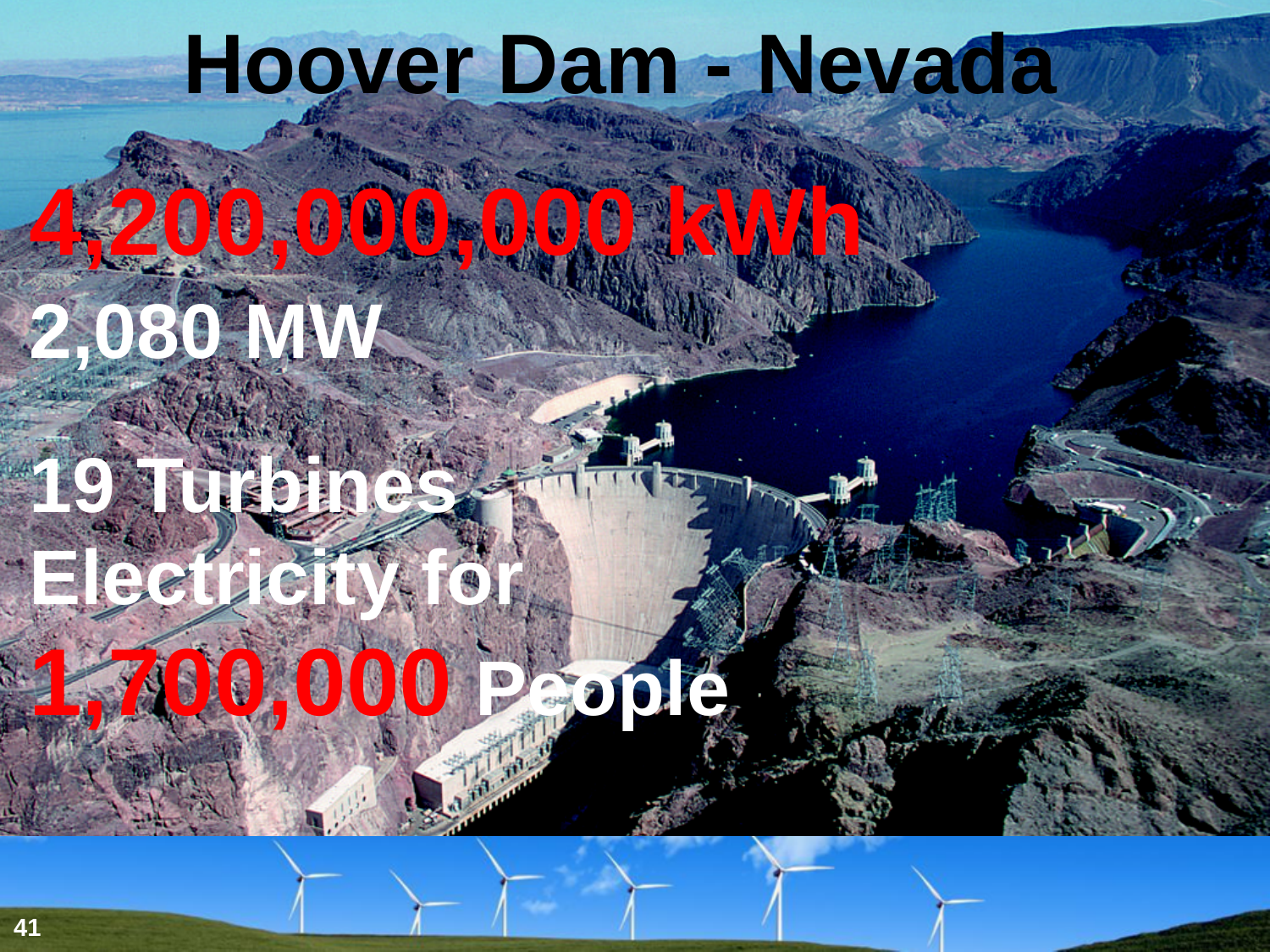

# Hoover Dam - Nevada
4,200,000,000 kWh
2,080 MW

19 Turbines
Electricity for
1,700,000 People

41